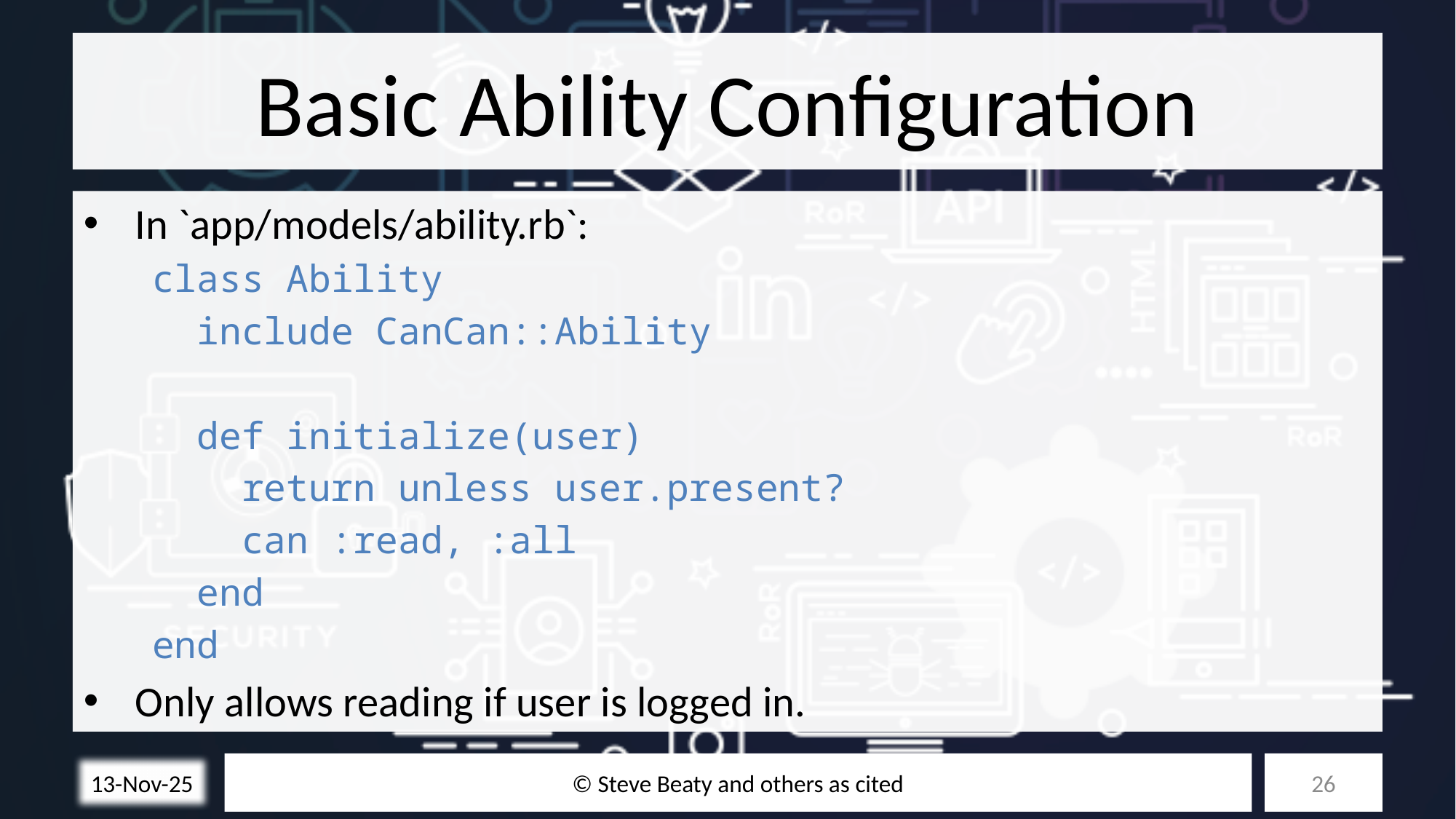

# Basic Ability Configuration
In `app/models/ability.rb`:
class Ability
  include CanCan::Ability

  def initialize(user)
    return unless user.present?
    can :read, :all
  end
end
Only allows reading if user is logged in.

© Steve Beaty and others as cited
26